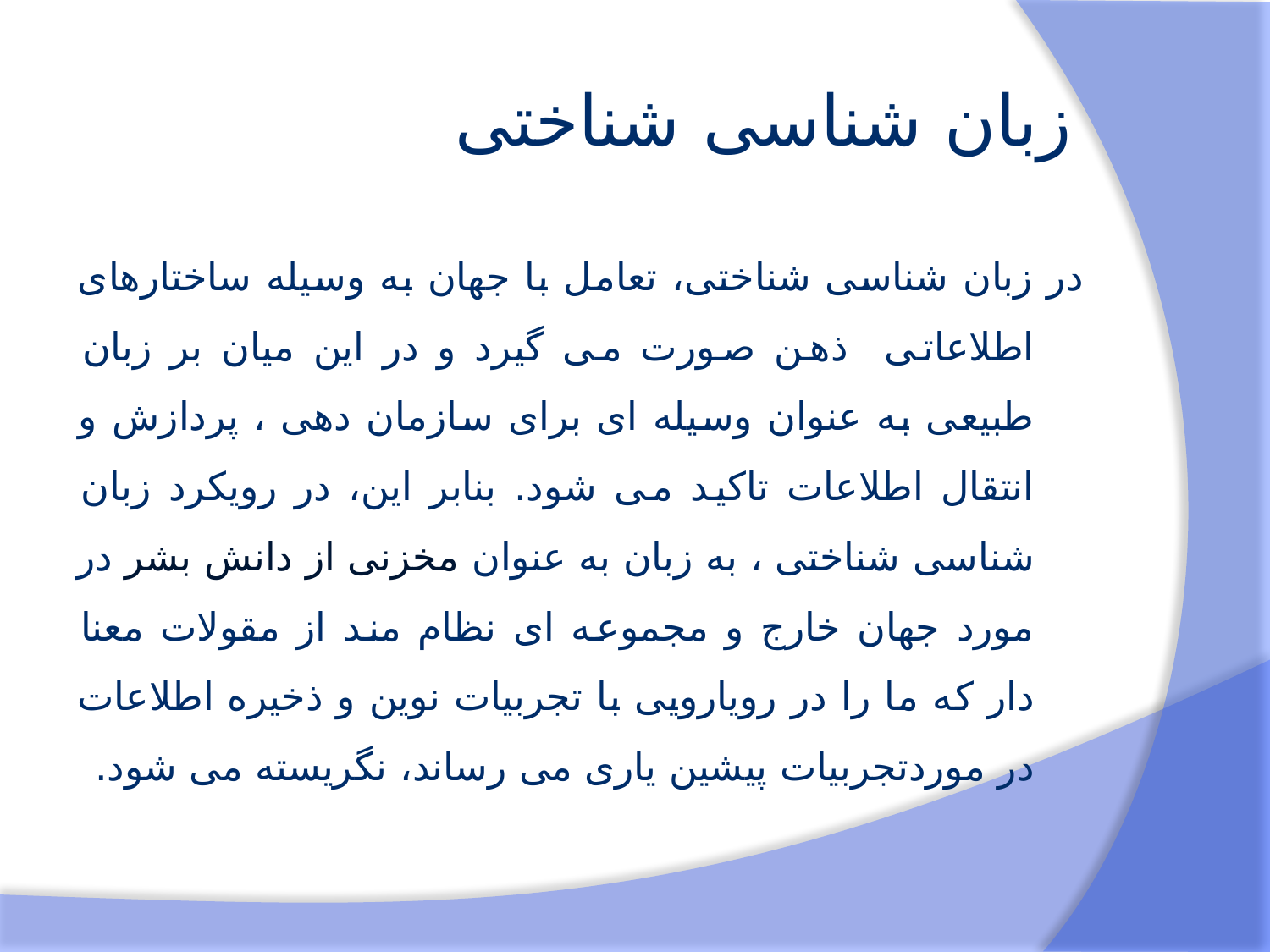

# زبان شناسی شناختی
در زبان شناسی شناختی، تعامل با جهان به وسیله ساختارهای اطلاعاتی  ذهن صورت می گیرد و در این میان بر زبان طبیعی به عنوان وسیله ای برای سازمان دهی ، پردازش و انتقال اطلاعات تاکید می شود. بنابر این، در رویکرد زبان شناسی شناختی ، به زبان به عنوان مخزنی از دانش بشر در مورد جهان خارج و مجموعه ای نظام مند از مقولات معنا دار که ما را در رویارویی با تجربیات نوین و ذخیره اطلاعات در موردتجربیات پیشین یاری می رساند، نگریسته می شود.